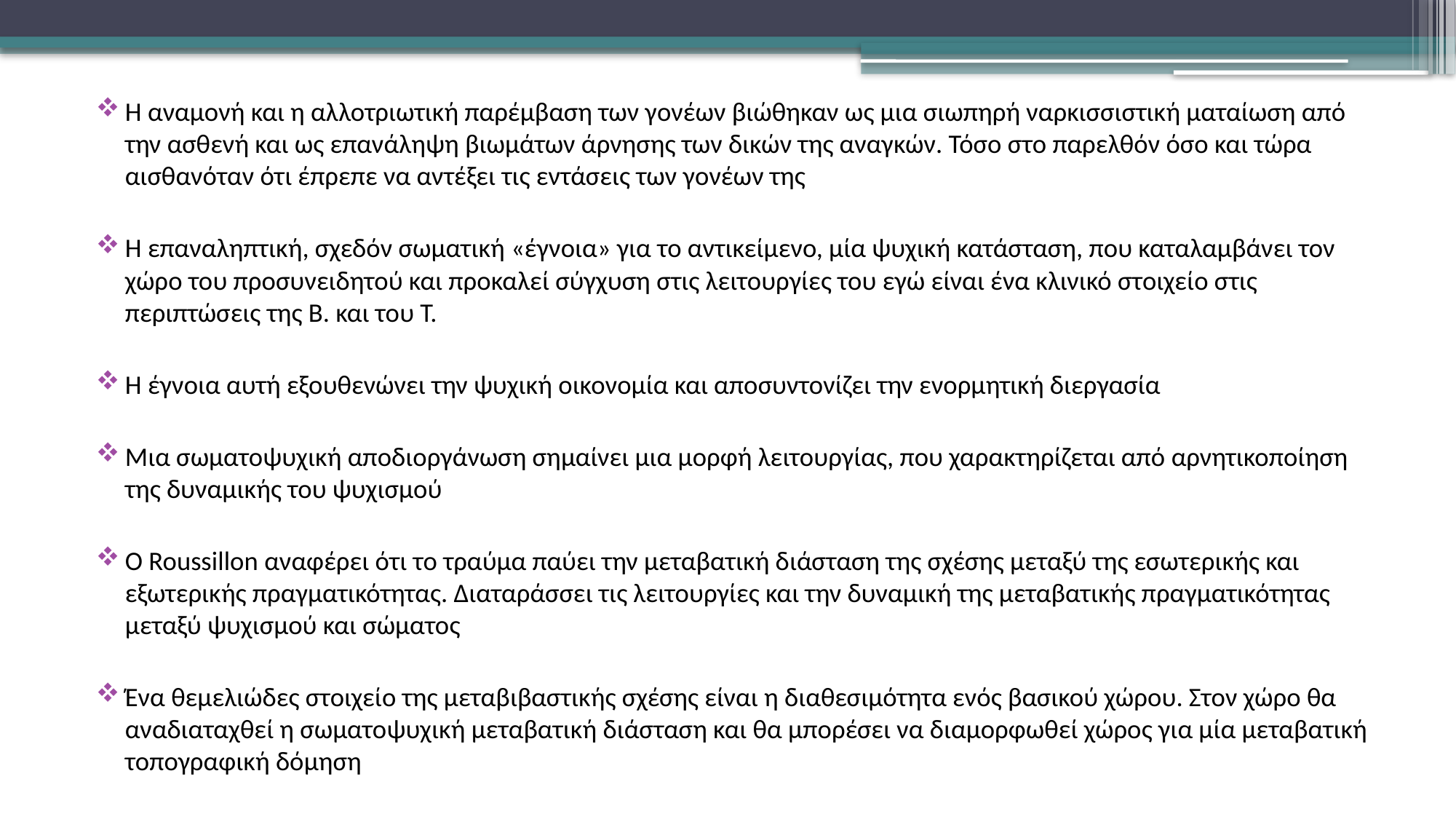

Η αναμονή και η αλλοτριωτική παρέμβαση των γονέων βιώθηκαν ως μια σιωπηρή ναρκισσιστική ματαίωση από την ασθενή και ως επανάληψη βιωμάτων άρνησης των δικών της αναγκών. Τόσο στο παρελθόν όσο και τώρα αισθανόταν ότι έπρεπε να αντέξει τις εντάσεις των γονέων της

Η επαναληπτική, σχεδόν σωματική «έγνοια» για το αντικείμενο, μία ψυχική κατάσταση, που καταλαμβάνει τον χώρο του προσυνειδητού και προκαλεί σύγχυση στις λειτουργίες του εγώ είναι ένα κλινικό στοιχείο στις περιπτώσεις της Β. και του Τ.

Η έγνοια αυτή εξουθενώνει την ψυχική οικονομία και αποσυντονίζει την ενορμητική διεργασία

Μια σωματοψυχική αποδιοργάνωση σημαίνει μια μορφή λειτουργίας, που χαρακτηρίζεται από αρνητικοποίηση της δυναμικής του ψυχισμού

Ο Roussillon αναφέρει ότι το τραύμα παύει την μεταβατική διάσταση της σχέσης μεταξύ της εσωτερικής και εξωτερικής πραγματικότητας. Διαταράσσει τις λειτουργίες και την δυναμική της μεταβατικής πραγματικότητας μεταξύ ψυχισμού και σώματος

Ένα θεμελιώδες στοιχείο της μεταβιβαστικής σχέσης είναι η διαθεσιμότητα ενός βασικού χώρου. Στον χώρο θα αναδιαταχθεί η σωματοψυχική μεταβατική διάσταση και θα μπορέσει να διαμορφωθεί χώρος για μία μεταβατική τοπογραφική δόμηση